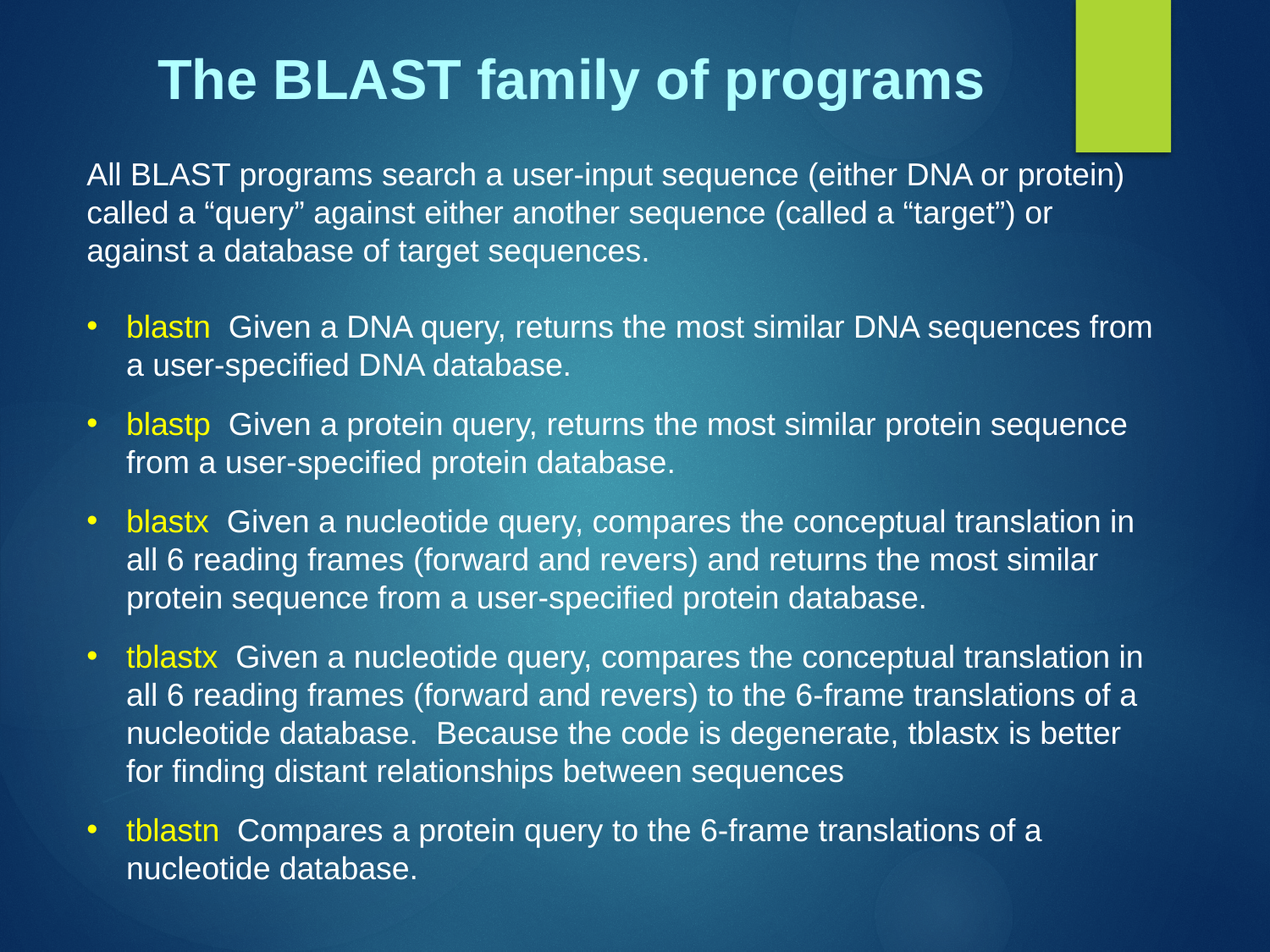

The BLAST family of programs
All BLAST programs search a user-input sequence (either DNA or protein) called a “query” against either another sequence (called a “target”) or against a database of target sequences.

blastn  Given a DNA query, returns the most similar DNA sequences from a user-specified DNA database.
blastp  Given a protein query, returns the most similar protein sequence from a user-specified protein database.
blastx  Given a nucleotide query, compares the conceptual translation in all 6 reading frames (forward and revers) and returns the most similar protein sequence from a user-specified protein database.
tblastx  Given a nucleotide query, compares the conceptual translation in all 6 reading frames (forward and revers) to the 6-frame translations of a nucleotide database.  Because the code is degenerate, tblastx is better for finding distant relationships between sequences
tblastn  Compares a protein query to the 6-frame translations of a nucleotide database.